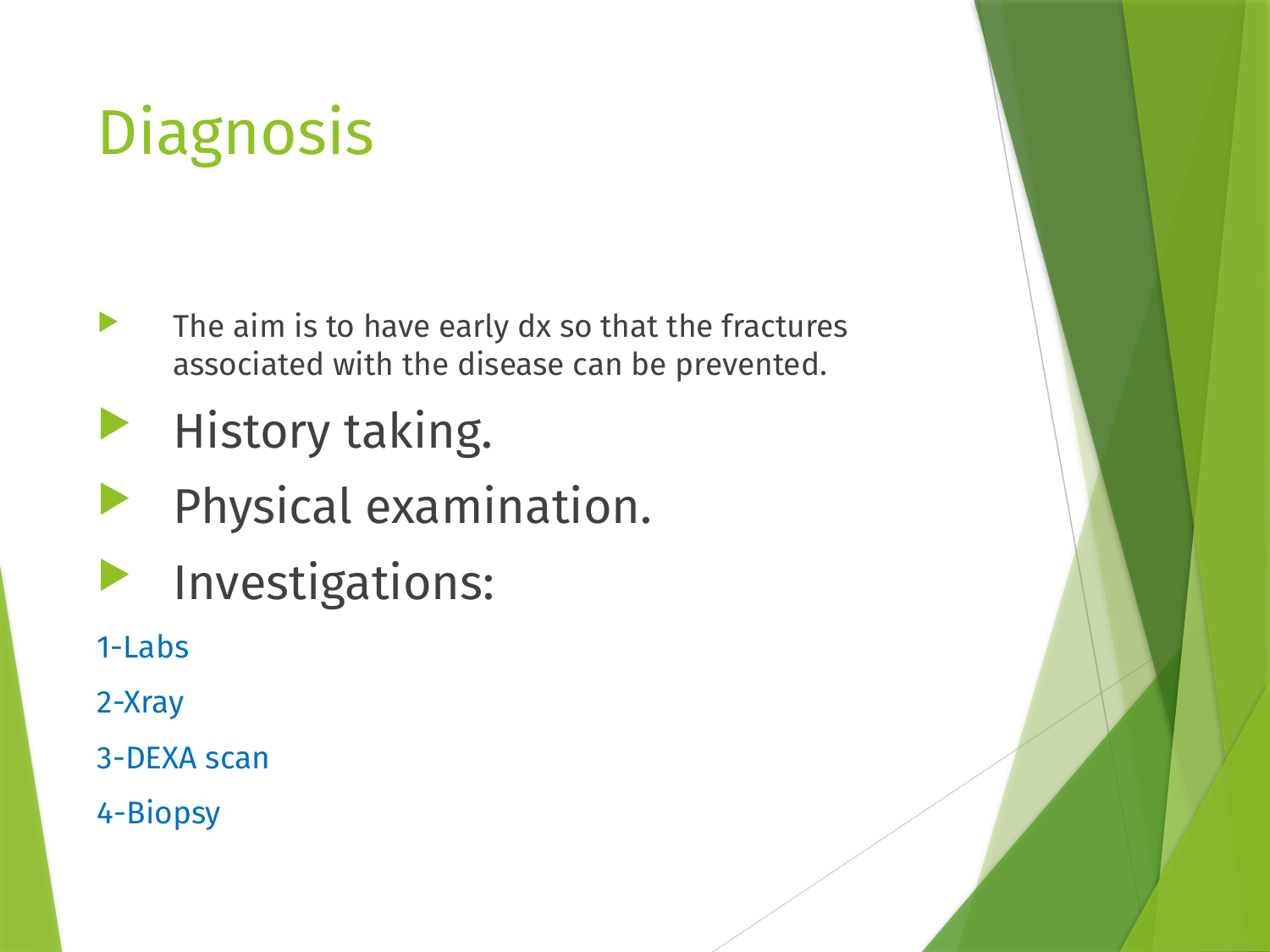

# Diagnosis
The aim is to have early dx so that the fractures associated with the disease can be prevented.
History taking.
Physical examination.
Investigations:
1-Labs
2-Xray
3-DEXA scan
4-Biopsy